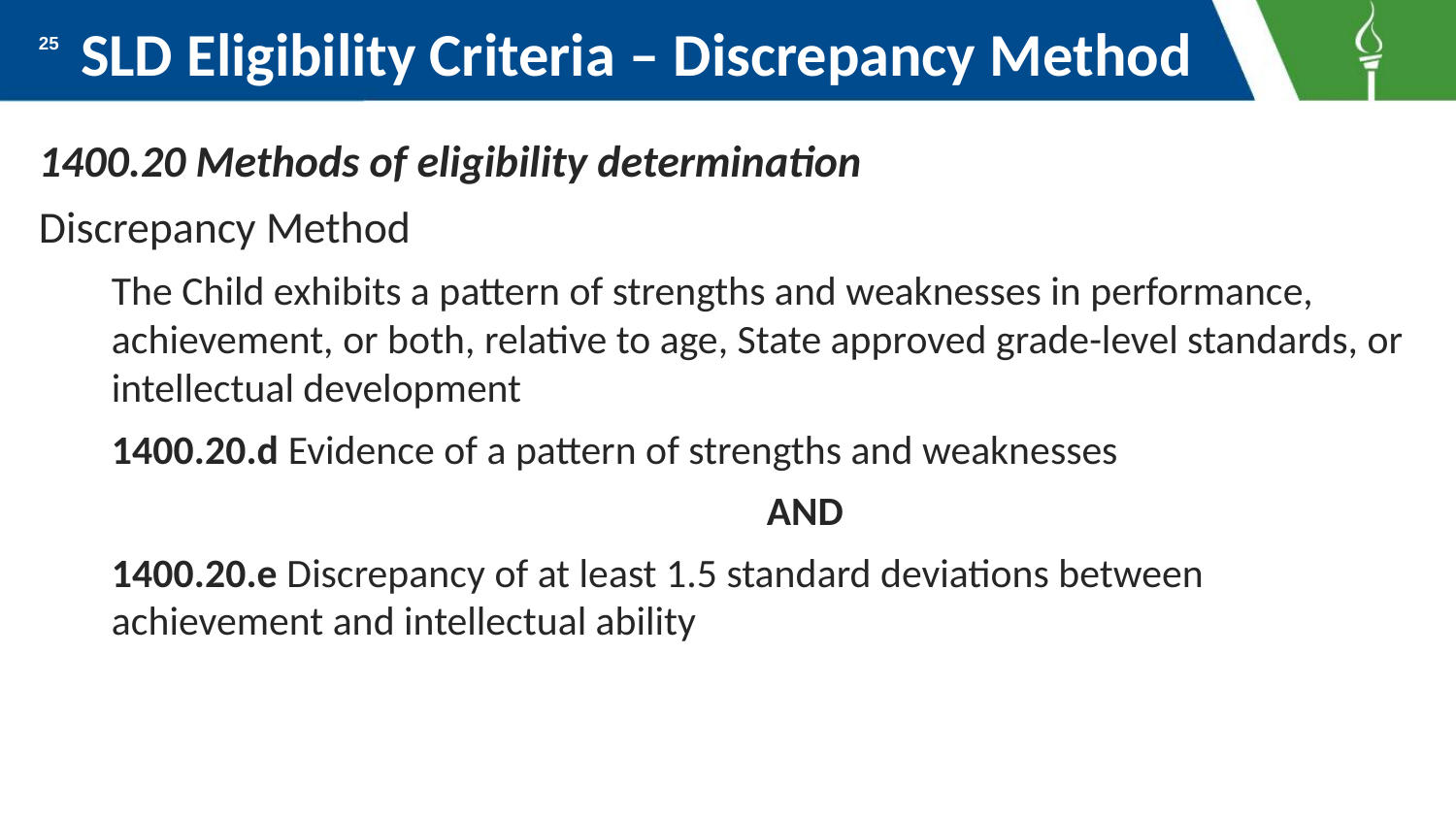

# SLD Eligibility Criteria – Discrepancy Method
25
1400.20 Methods of eligibility determination
Discrepancy Method
The Child exhibits a pattern of strengths and weaknesses in performance, achievement, or both, relative to age, State approved grade-level standards, or intellectual development
1400.20.d Evidence of a pattern of strengths and weaknesses
					AND
1400.20.e Discrepancy of at least 1.5 standard deviations between achievement and intellectual ability